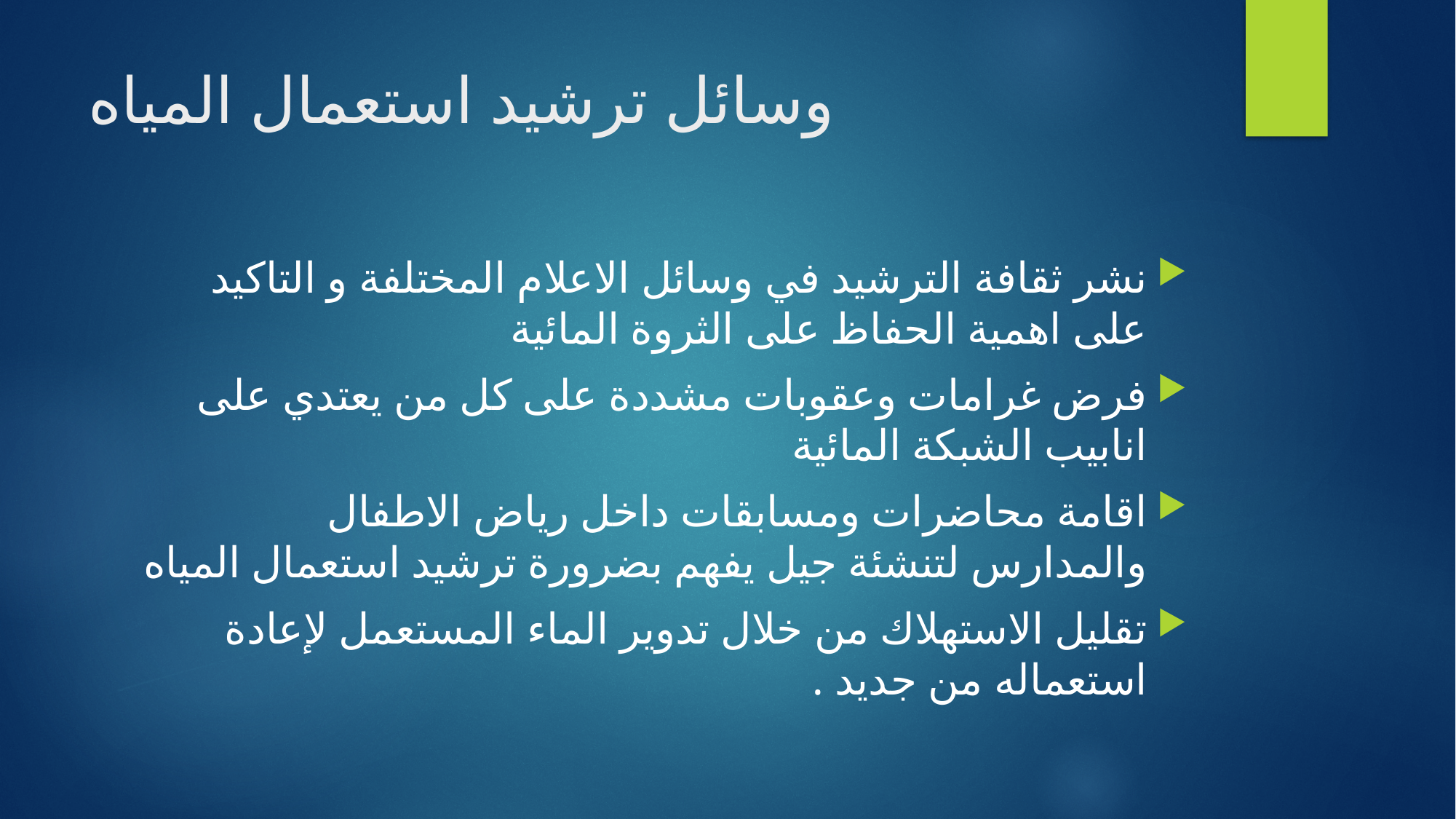

# وسائل ترشيد استعمال المياه
نشر ثقافة الترشيد في وسائل الاعلام المختلفة و التاكيد على اهمية الحفاظ على الثروة المائية
فرض غرامات وعقوبات مشددة على كل من يعتدي على انابيب الشبكة المائية
اقامة محاضرات ومسابقات داخل رياض الاطفال والمدارس لتنشئة جيل يفهم بضرورة ترشيد استعمال المياه
تقليل الاستهلاك من خلال تدوير الماء المستعمل لإعادة استعماله من جديد .